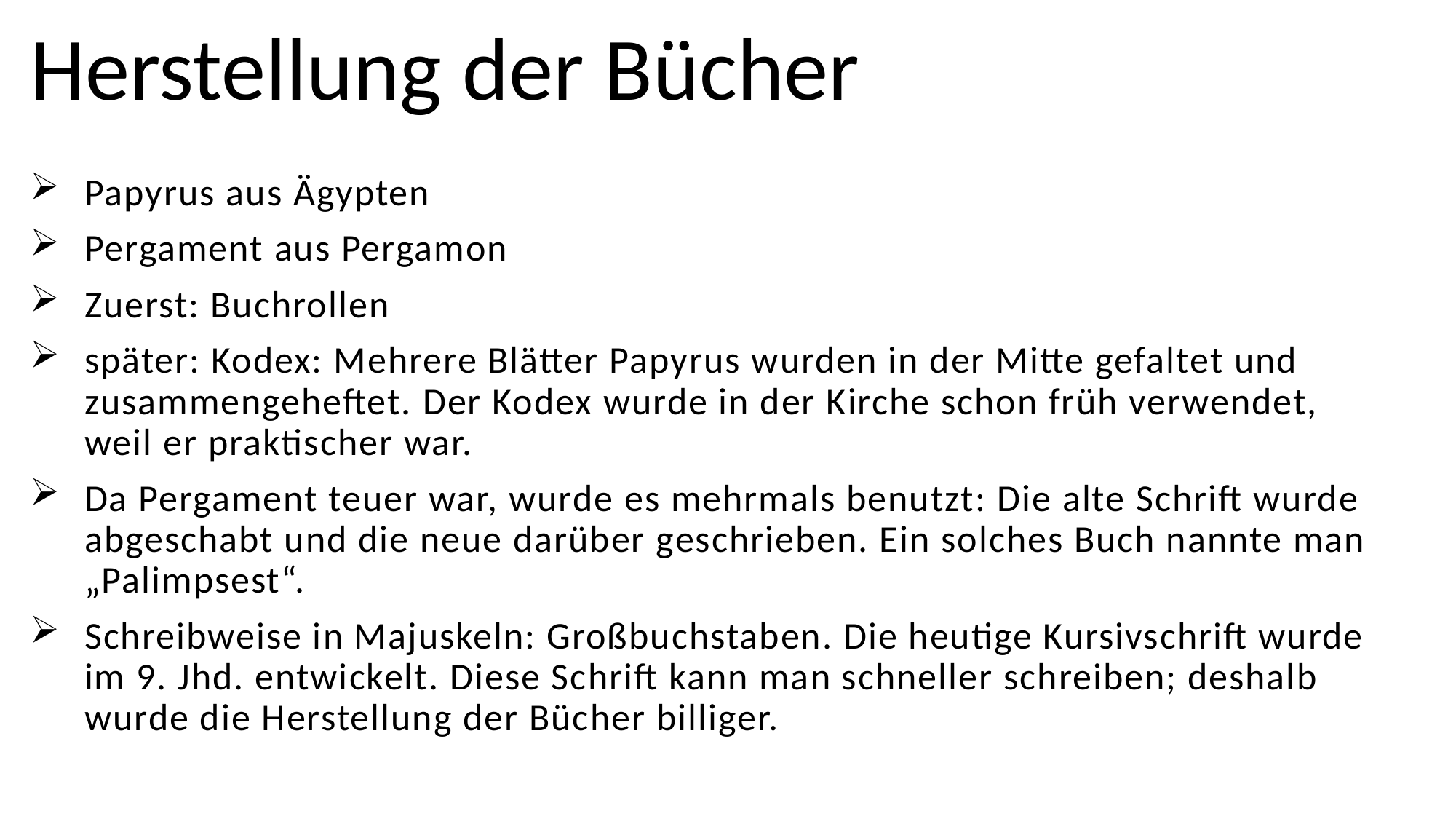

# Herstellung der Bücher
Papyrus aus Ägypten
Pergament aus Pergamon
Zuerst: Buchrollen
später: Kodex: Mehrere Blätter Papyrus wurden in der Mitte gefaltet und zusammengeheftet. Der Kodex wurde in der Kirche schon früh verwendet, weil er praktischer war.
Da Pergament teuer war, wurde es mehrmals benutzt: Die alte Schrift wurde abgeschabt und die neue darüber geschrieben. Ein solches Buch nannte man „Palimpsest“.
Schreibweise in Majuskeln: Großbuchstaben. Die heutige Kursivschrift wurde im 9. Jhd. entwickelt. Diese Schrift kann man schneller schreiben; deshalb wurde die Herstellung der Bücher billiger.